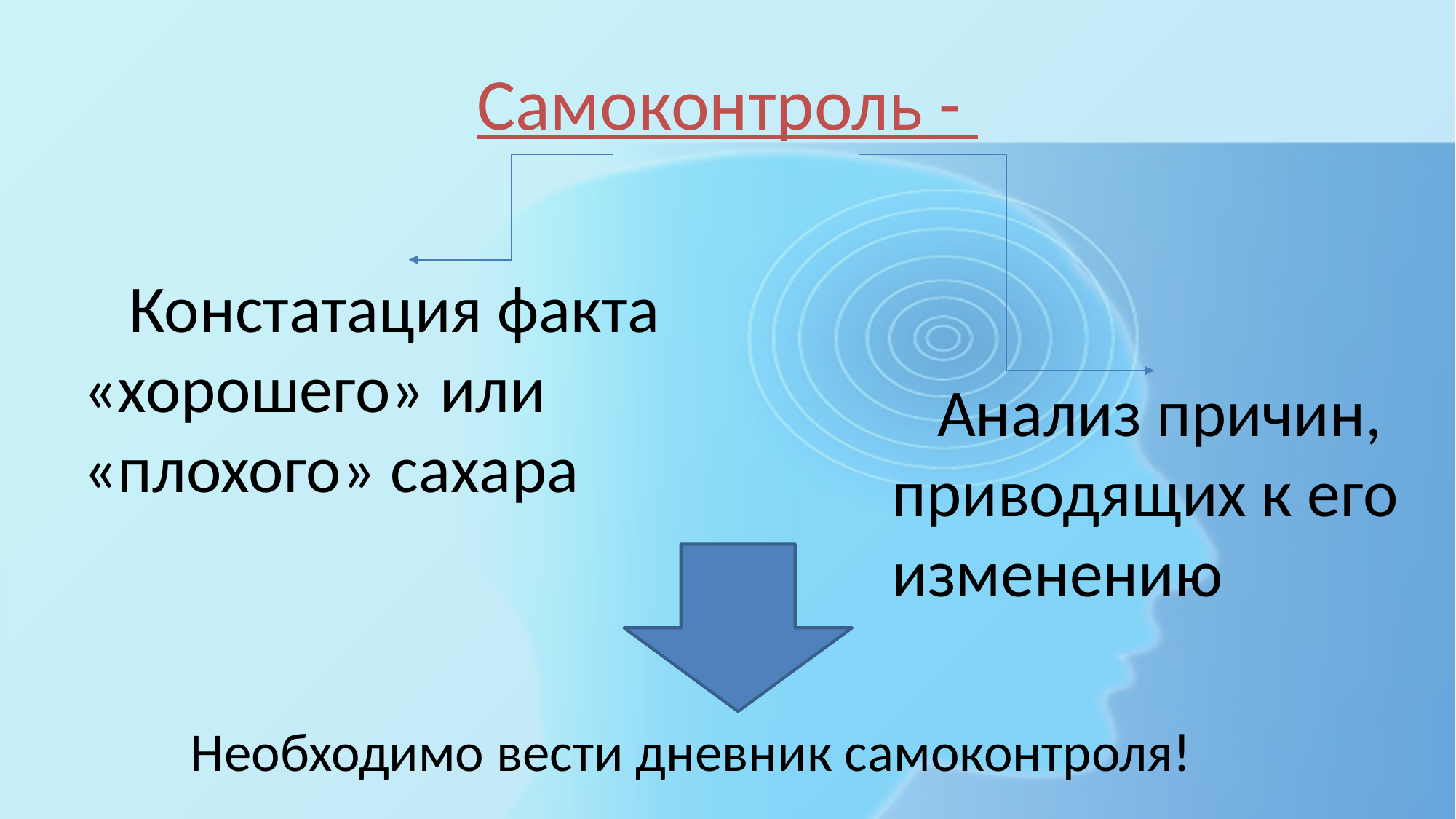

# Самоконтроль -
   Констатация факта «хорошего» или «плохого» сахара
   Анализ причин, приводящих к его изменению

Необходимо вести дневник самоконтроля!